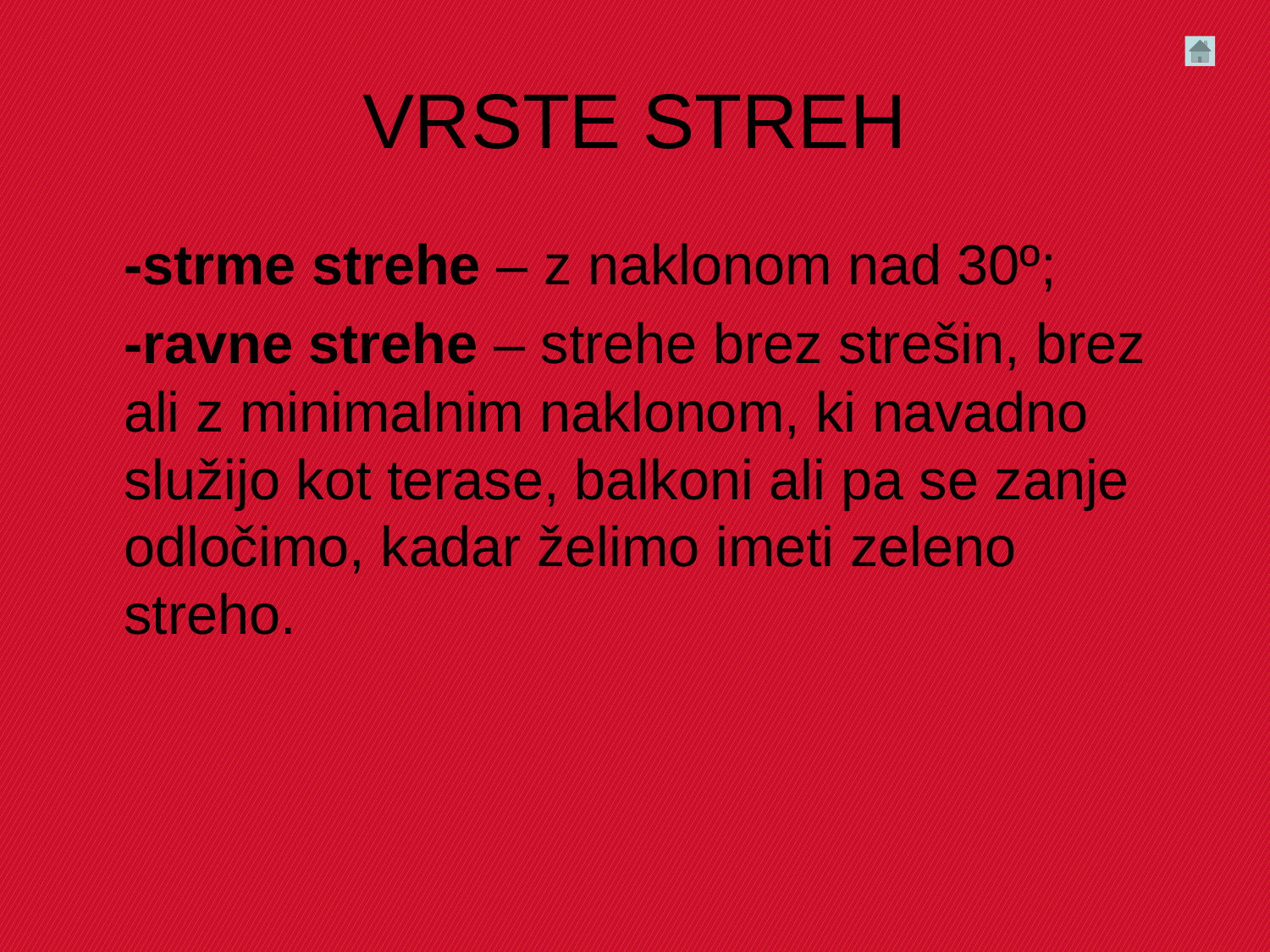

# VRSTE STREH
	-strme strehe – z naklonom nad 30º;
	-ravne strehe – strehe brez strešin, brez ali z minimalnim naklonom, ki navadno služijo kot terase, balkoni ali pa se zanje odločimo, kadar želimo imeti zeleno streho.